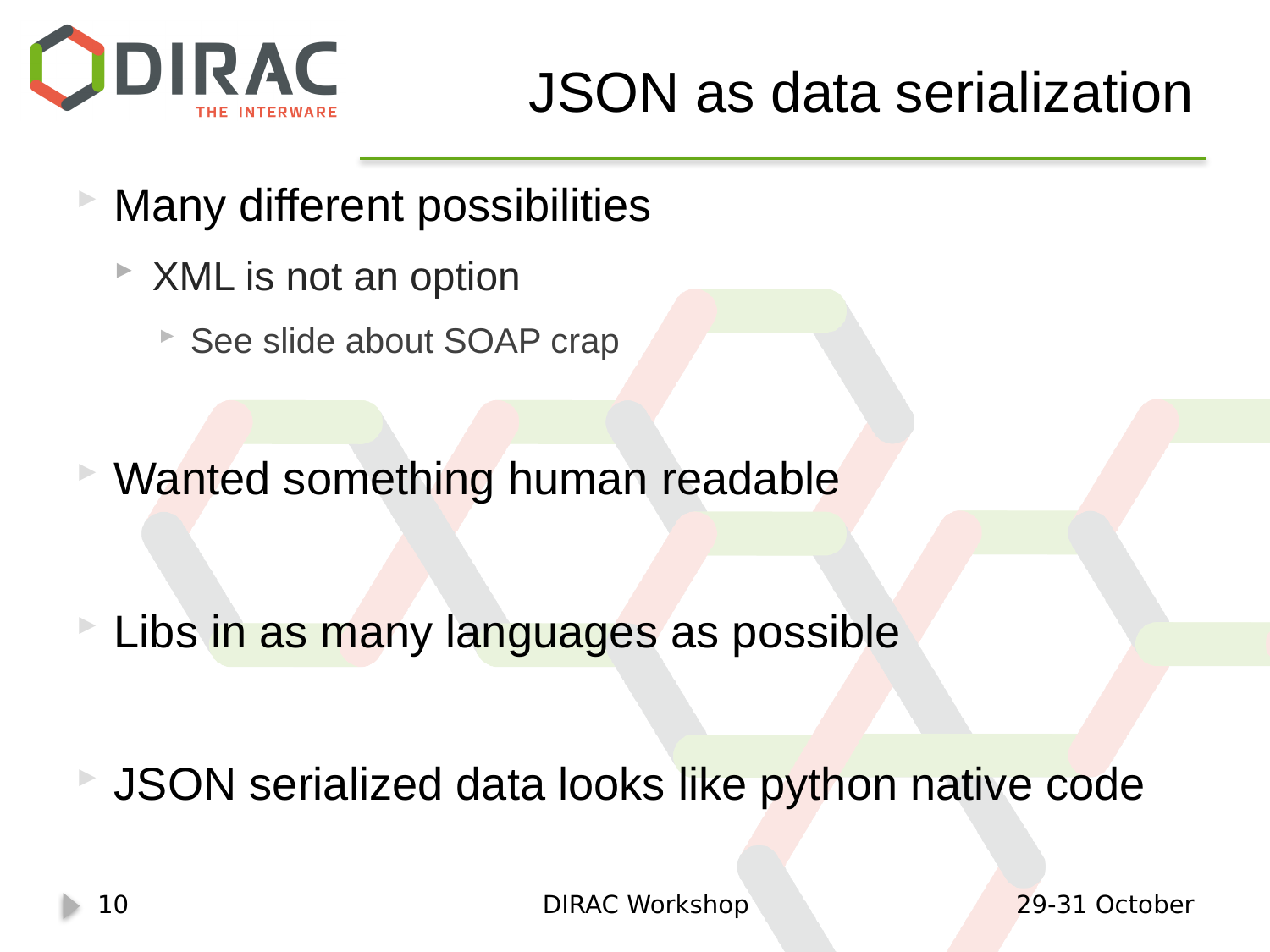

# JSON as data serialization
Many different possibilities
XML is not an option
See slide about SOAP crap

Wanted something human readable

Libs in as many languages as possible

JSON serialized data looks like python native code

10
DIRAC Workshop
29-31 October